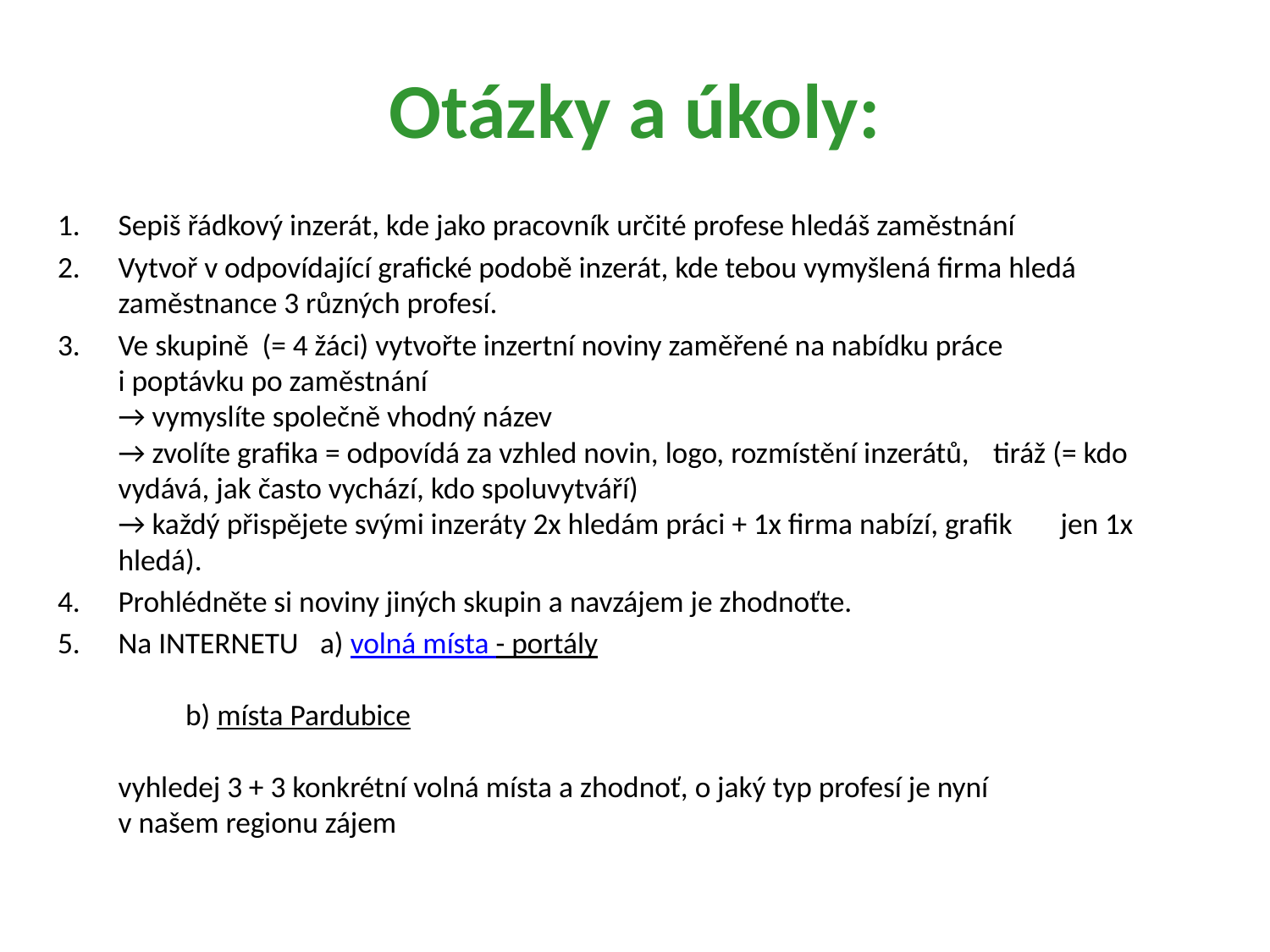

# Otázky a úkoly:

Sepiš řádkový inzerát, kde jako pracovník určité profese hledáš zaměstnání
Vytvoř v odpovídající grafické podobě inzerát, kde tebou vymyšlená firma hledá zaměstnance 3 různých profesí.
Ve skupině  (= 4 žáci) vytvořte inzertní noviny zaměřené na nabídku práce
i poptávku po zaměstnání
→ vymyslíte společně vhodný název
→ zvolíte grafika = odpovídá za vzhled novin, logo, rozmístění inzerátů, 	tiráž (= kdo vydává, jak často vychází, kdo spoluvytváří)
→ každý přispějete svými inzeráty 2x hledám práci + 1x firma nabízí, grafik 	jen 1x hledá).
Prohlédněte si noviny jiných skupin a navzájem je zhodnoťte.
Na INTERNETU 	a) volná místa - portály
			b) místa Pardubice
vyhledej 3 + 3 konkrétní volná místa a zhodnoť, o jaký typ profesí je nyní
v našem regionu zájem